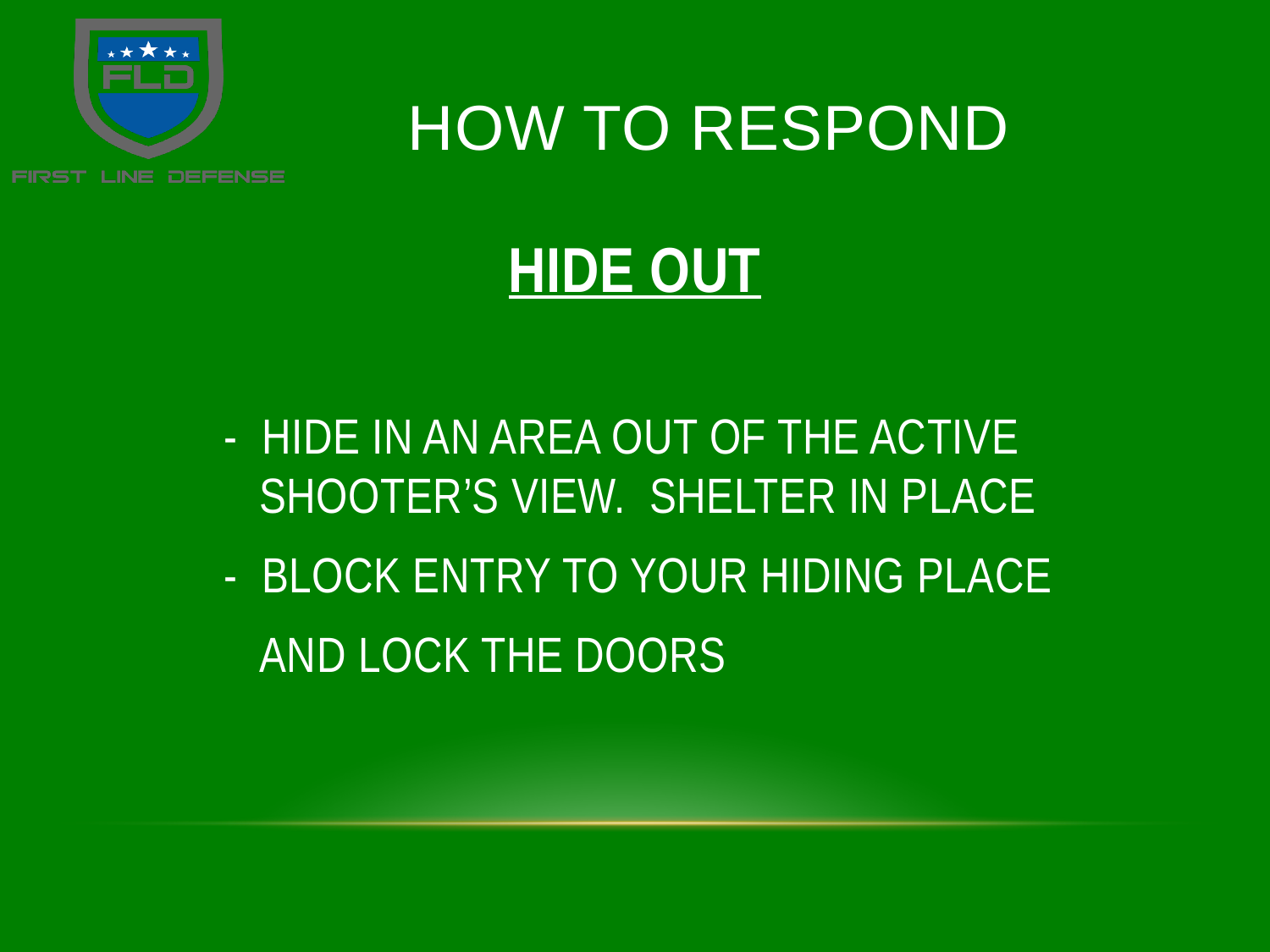

# HOW TO RESPOND
HIDE OUT

	-  HIDE IN AN AREA OUT OF THE ACTIVE 	 	   SHOOTER’S VIEW.  SHELTER IN PLACE
	-  BLOCK ENTRY TO YOUR HIDING PLACE
	   AND LOCK THE DOORS